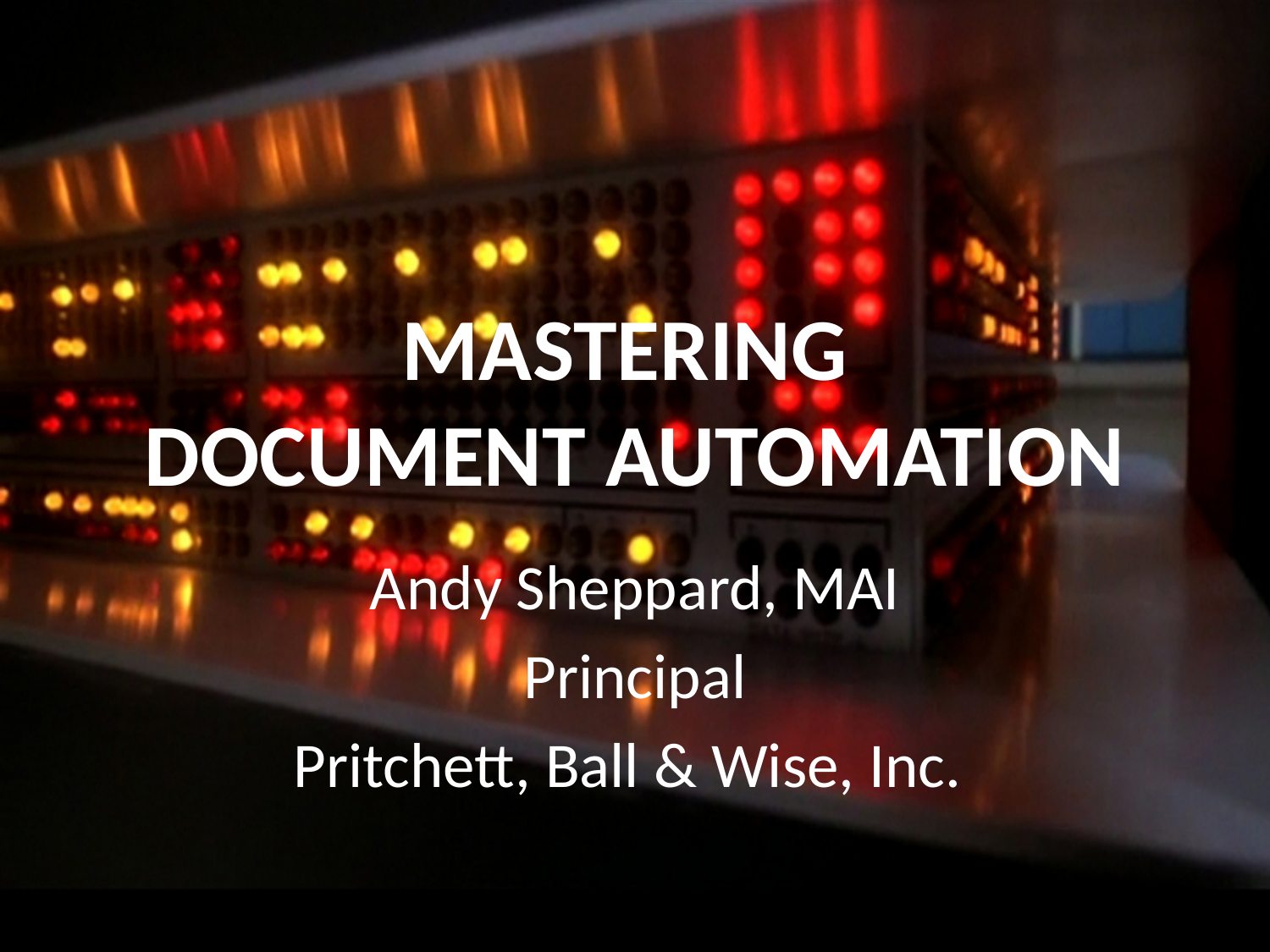

# MASTERING DOCUMENT AUTOMATION
Andy Sheppard, MAI
Principal
Pritchett, Ball & Wise, Inc.